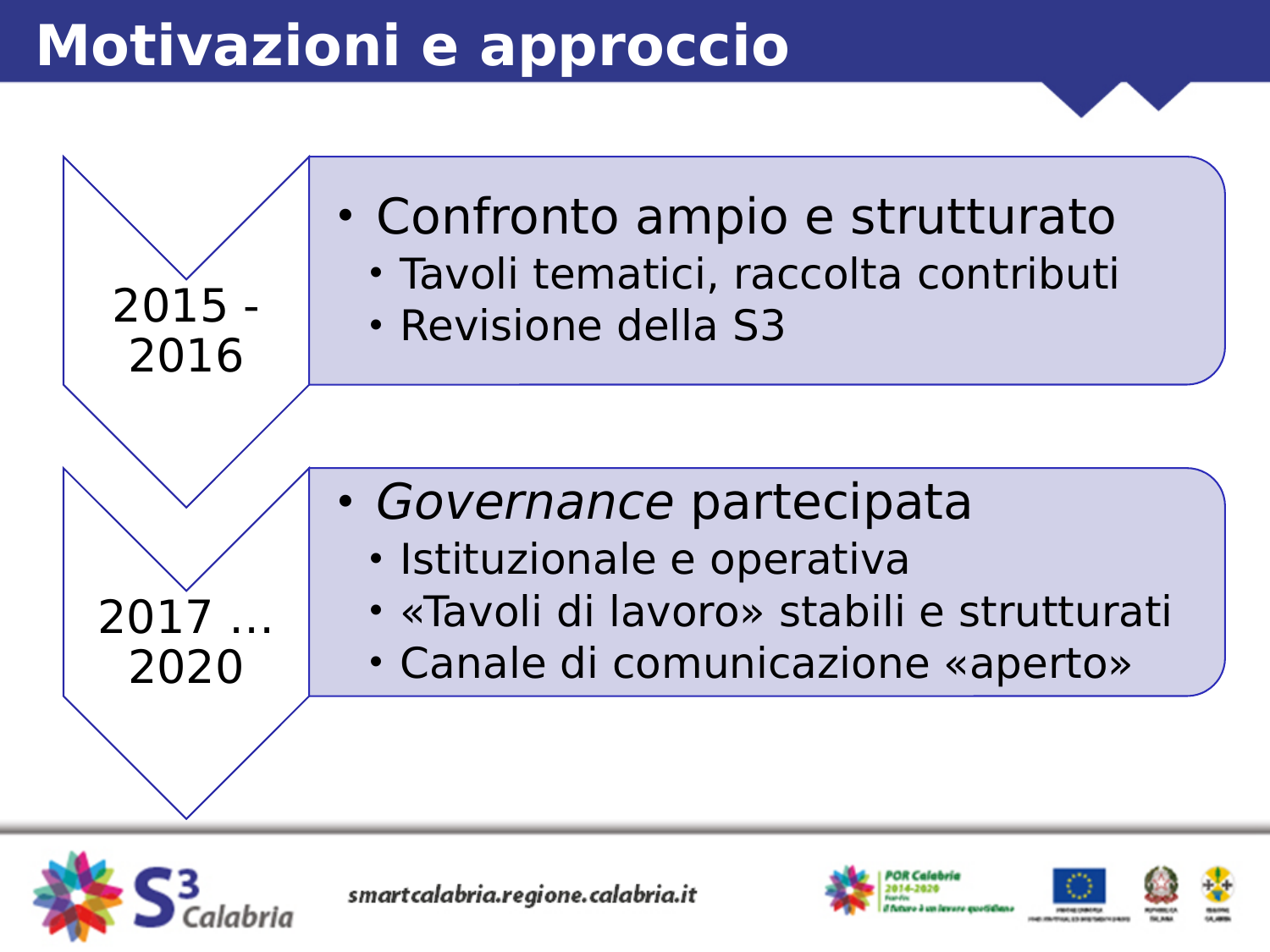

# Motivazioni e approccio
2015 - 2016
Confronto ampio e strutturato
Tavoli tematici, raccolta contributi
Revisione della S3
2017 … 2020
Governance partecipata
Istituzionale e operativa
«Tavoli di lavoro» stabili e strutturati
Canale di comunicazione «aperto»